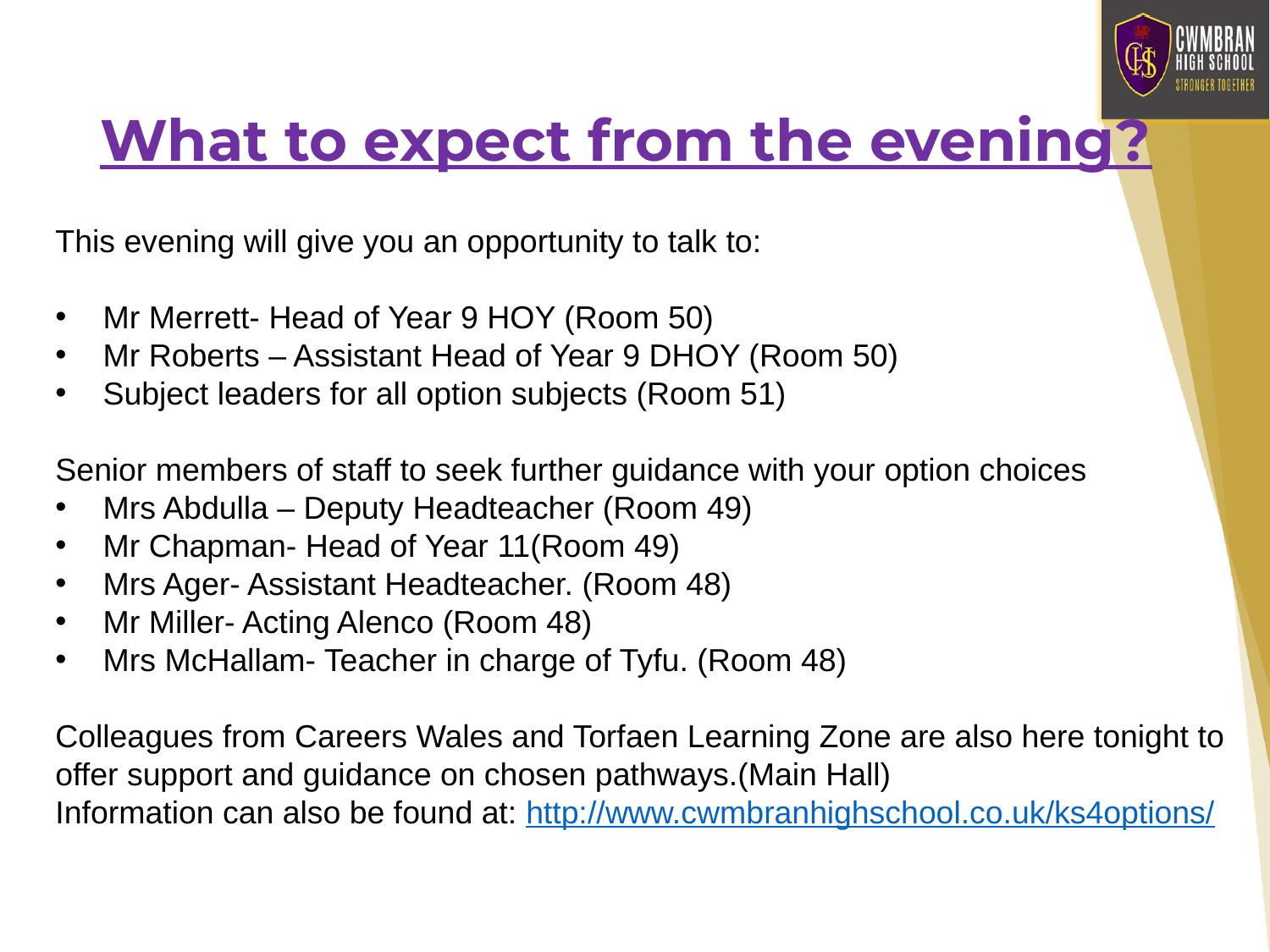

# What to expect from the evening?
This evening will give you an opportunity to talk to:

Mr Merrett- Head of Year 9 HOY (Room 50)
Mr Roberts – Assistant Head of Year 9 DHOY (Room 50)
Subject leaders for all option subjects (Room 51)

Senior members of staff to seek further guidance with your option choices
Mrs Abdulla – Deputy Headteacher (Room 49)
Mr Chapman- Head of Year 11(Room 49)
Mrs Ager- Assistant Headteacher. (Room 48)
Mr Miller- Acting Alenco (Room 48)
Mrs McHallam- Teacher in charge of Tyfu. (Room 48)

Colleagues from Careers Wales and Torfaen Learning Zone are also here tonight to offer support and guidance on chosen pathways.(Main Hall)
Information can also be found at: http://www.cwmbranhighschool.co.uk/ks4options/